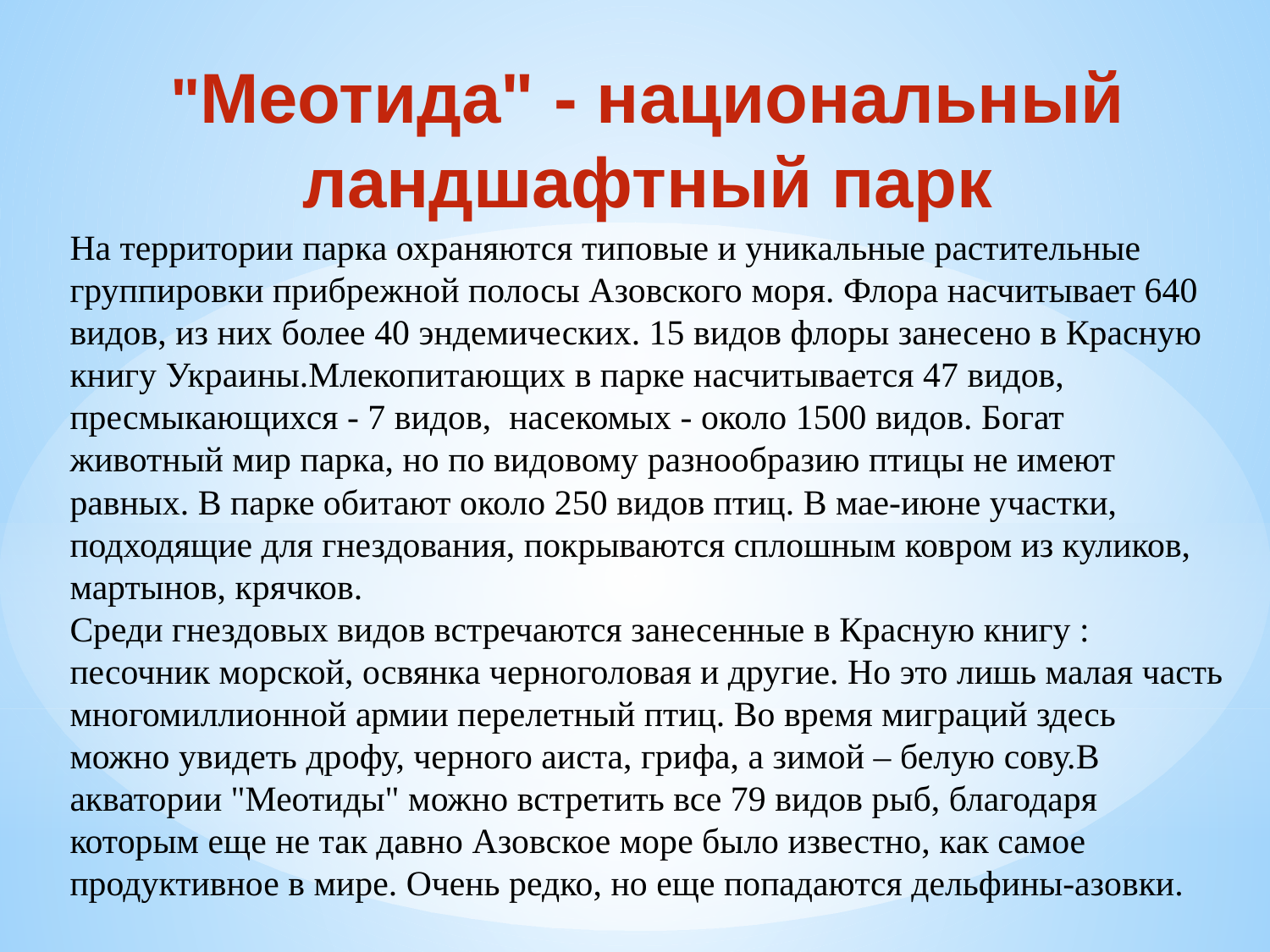

"Меотида" - национальный ландшафтный парк
На территории парка охраняются типовые и уникальные растительные группировки прибрежной полосы Азовского моря. Флора насчитывает 640 видов, из них более 40 эндемических. 15 видов флоры занесено в Красную книгу Украины.Млекопитающих в парке насчитывается 47 видов, пресмыкающихся - 7 видов,  насекомых - около 1500 видов. Богат животный мир парка, но по видовому разнообразию птицы не имеют равных. В парке обитают около 250 видов птиц. В мае-июне участки, подходящие для гнездования, покрываются сплошным ковром из куликов, мартынов, крячков.
Среди гнездовых видов встречаются занесенные в Красную книгу : песочник морской, освянка черноголовая и другие. Но это лишь малая часть многомиллионной армии перелетный птиц. Во время миграций здесь можно увидеть дрофу, черного аиста, грифа, а зимой – белую сову.В акватории "Меотиды" можно встретить все 79 видов рыб, благодаря которым еще не так давно Азовское море было известно, как самое продуктивное в мире. Очень редко, но еще попадаются дельфины-азовки.